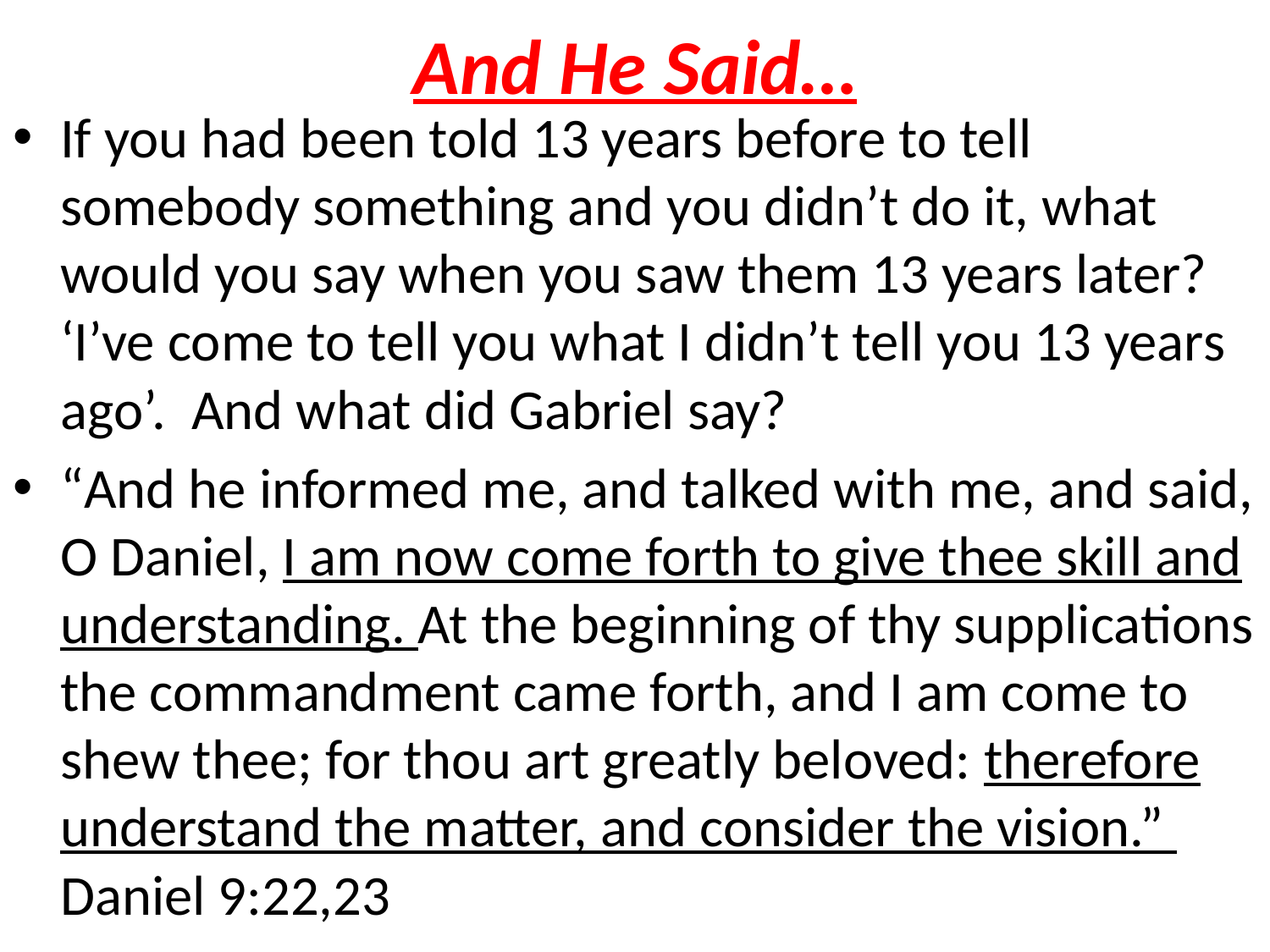

# And He Said…
If you had been told 13 years before to tell somebody something and you didn’t do it, what would you say when you saw them 13 years later? ‘I’ve come to tell you what I didn’t tell you 13 years ago’.  And what did Gabriel say?
“And he informed me, and talked with me, and said, O Daniel, I am now come forth to give thee skill and understanding. At the beginning of thy supplications the commandment came forth, and I am come to shew thee; for thou art greatly beloved: therefore understand the matter, and consider the vision.”  Daniel 9:22,23